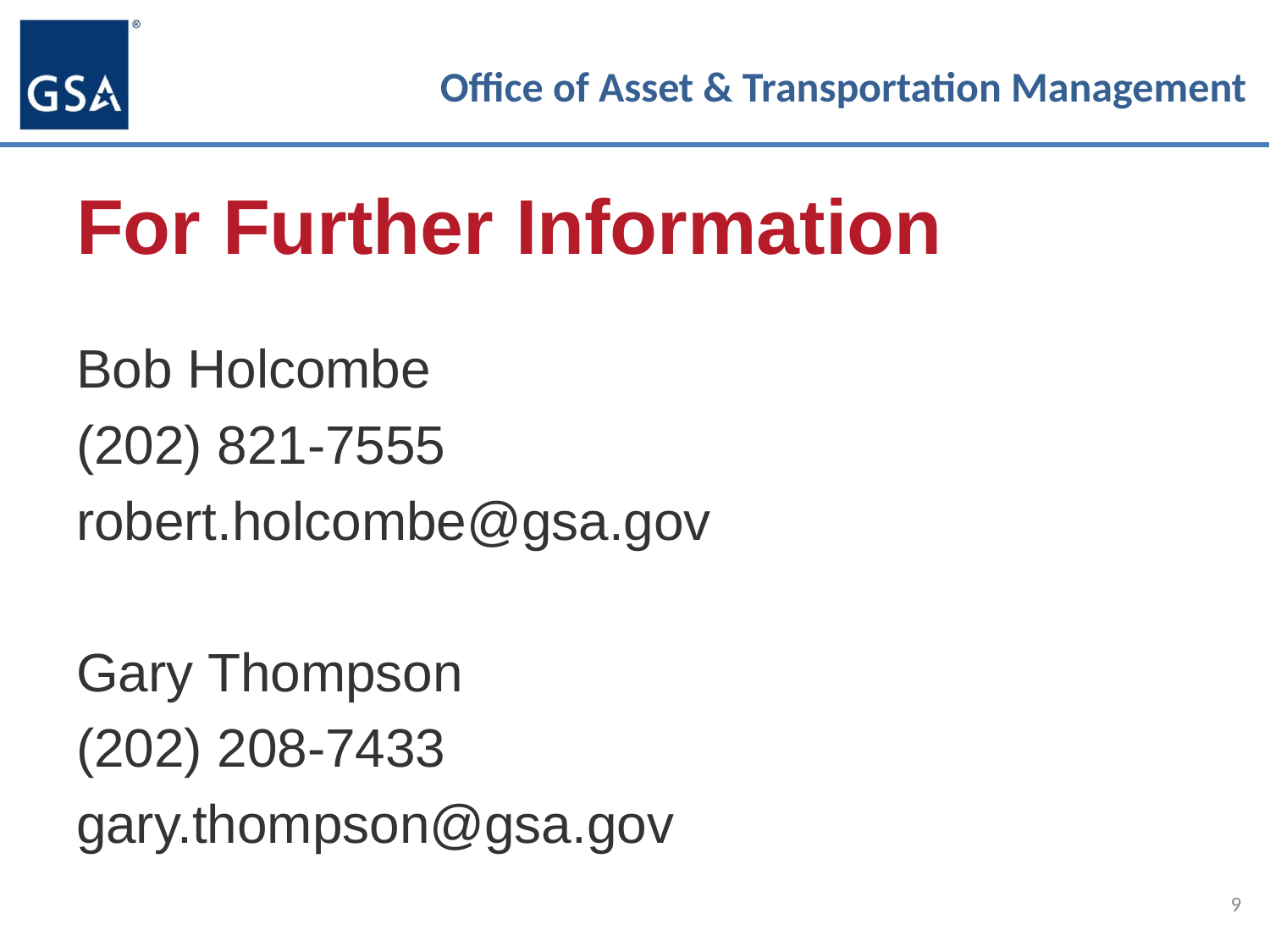

For Further Information
Bob Holcombe
(202) 821-7555
robert.holcombe@gsa.gov

Gary Thompson
(202) 208-7433
gary.thompson@gsa.gov

9